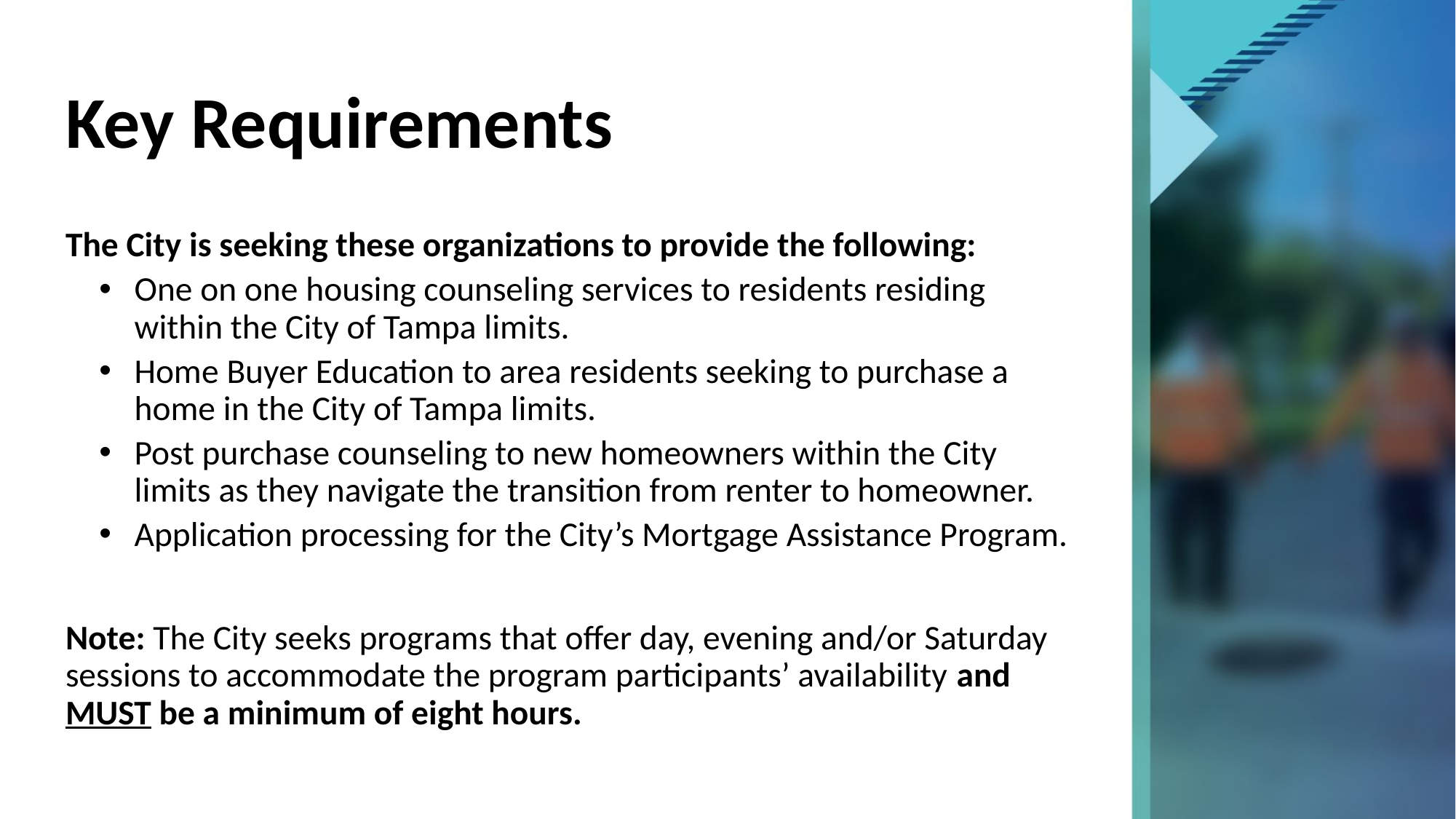

# Key Requirements
The City is seeking these organizations to provide the following:
One on one housing counseling services to residents residing within the City of Tampa limits.
Home Buyer Education to area residents seeking to purchase a home in the City of Tampa limits.
Post purchase counseling to new homeowners within the City limits as they navigate the transition from renter to homeowner.
Application processing for the City’s Mortgage Assistance Program.

Note: The City seeks programs that offer day, evening and/or Saturday sessions to accommodate the program participants’ availability and MUST be a minimum of eight hours.
13